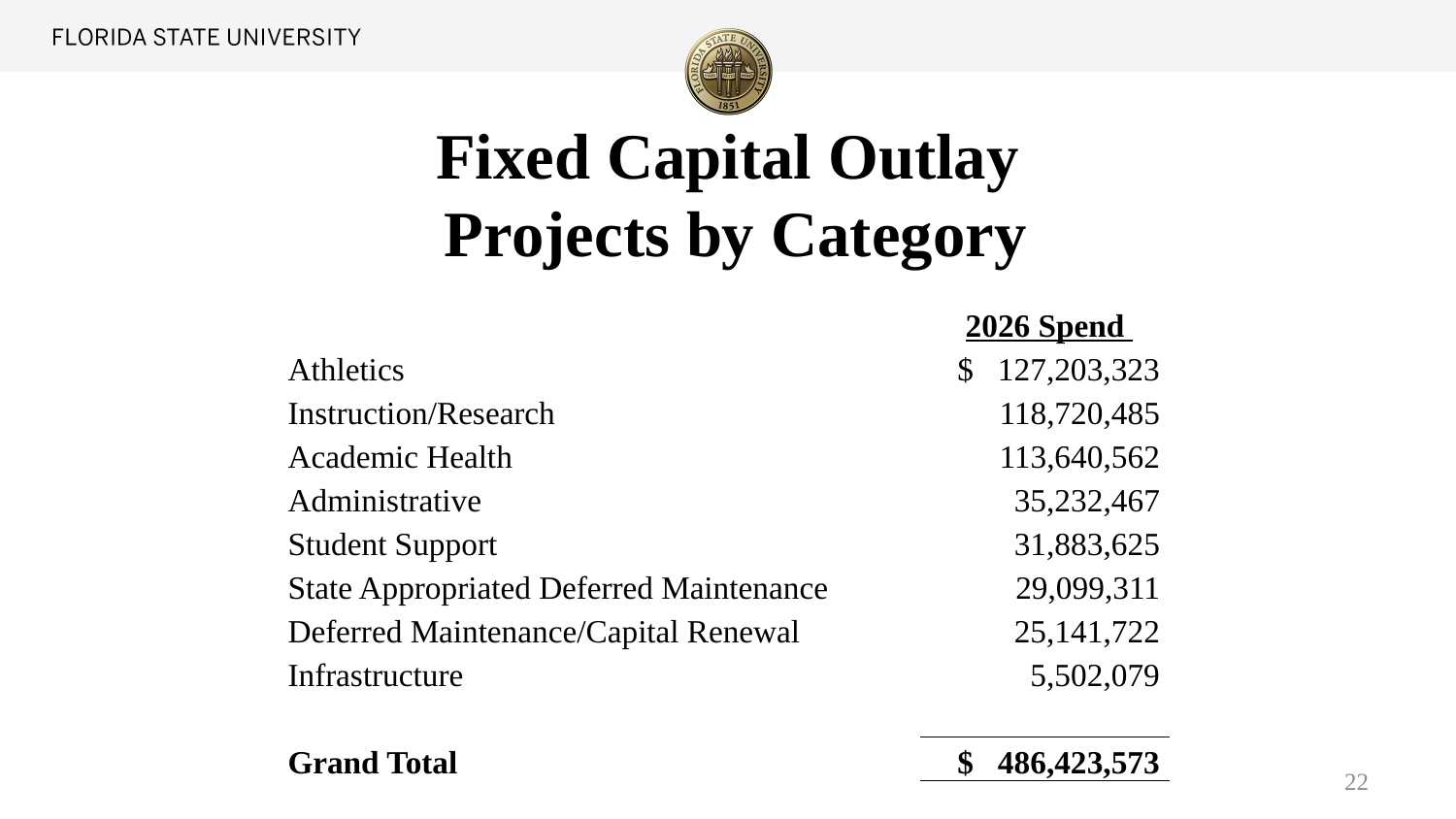

# Fixed Capital Outlay Projects by Category
|  | 2026 Spend |
| --- | --- |
| Athletics | $ 127,203,323 |
| Instruction/Research | 118,720,485 |
| Academic Health | 113,640,562 |
| Administrative | 35,232,467 |
| Student Support | 31,883,625 |
| State Appropriated Deferred Maintenance | 29,099,311 |
| Deferred Maintenance/Capital Renewal | 25,141,722 |
| Infrastructure | 5,502,079 |
|  |  |
| Grand Total | $ 486,423,573 |
22